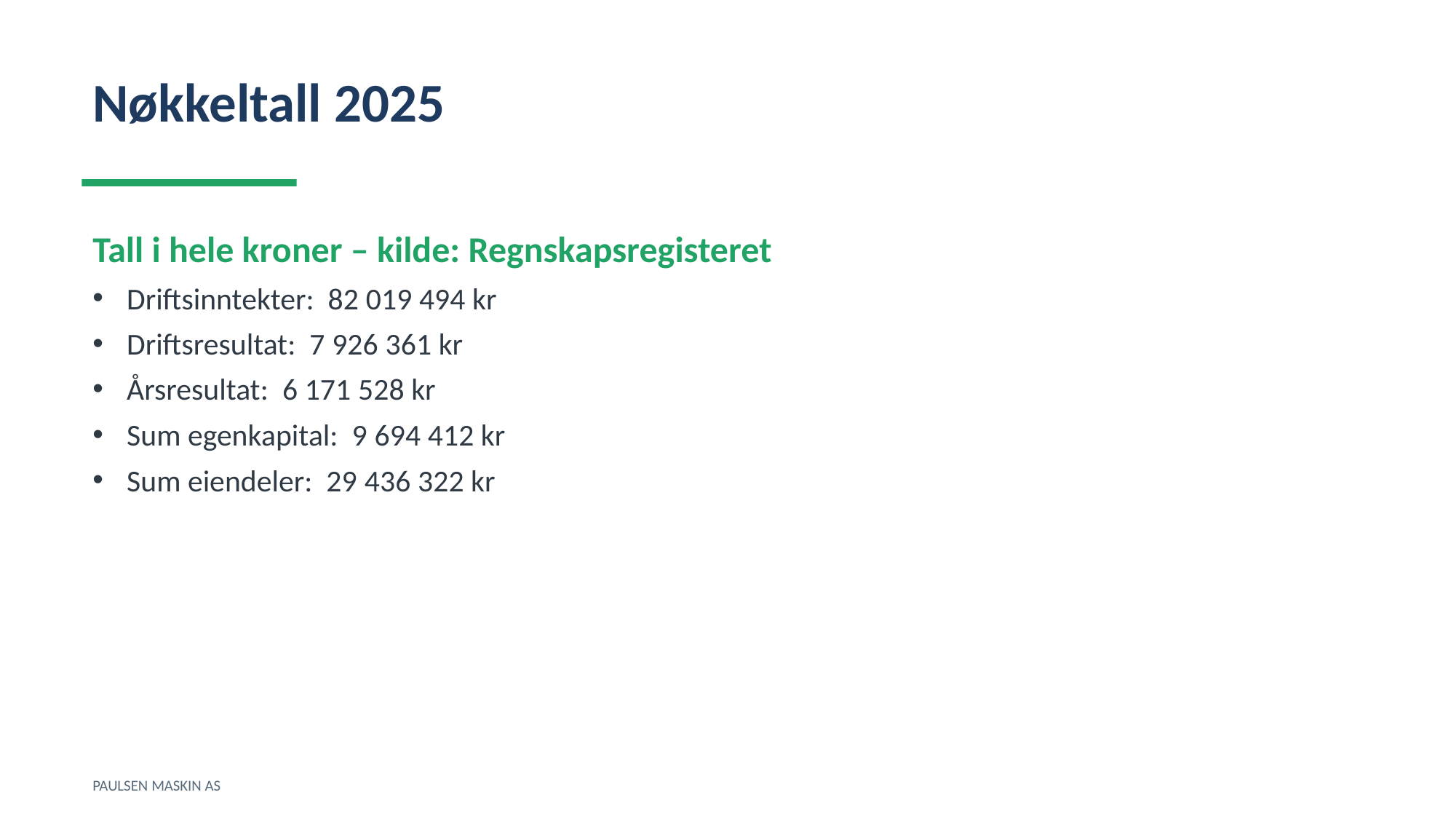

Nøkkeltall 2025

Tall i hele kroner – kilde: Regnskapsregisteret
Driftsinntekter:  82 019 494 kr
Driftsresultat:  7 926 361 kr
Årsresultat:  6 171 528 kr
Sum egenkapital:  9 694 412 kr
Sum eiendeler:  29 436 322 kr
PAULSEN MASKIN AS